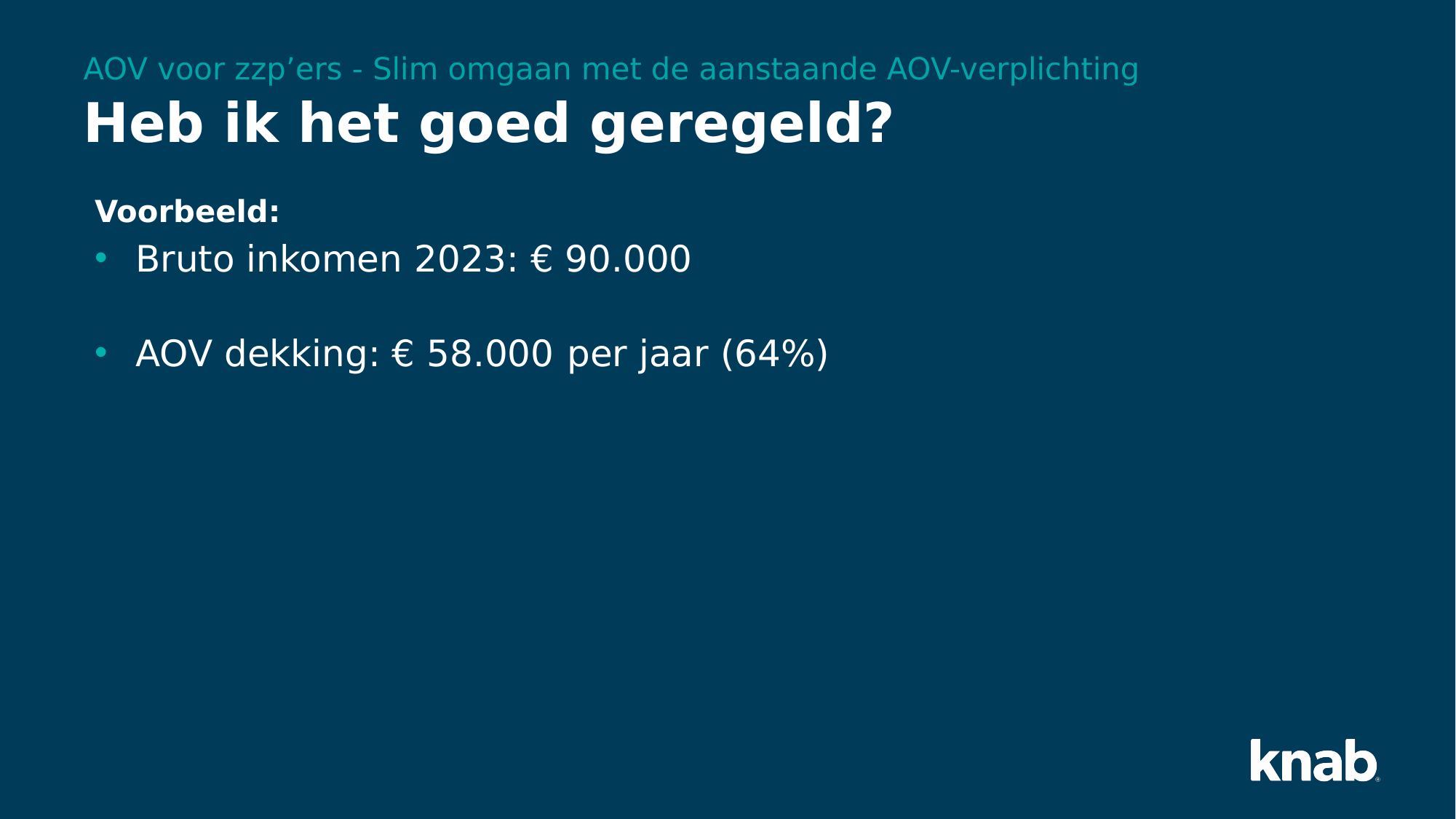

AOV voor zzp’ers - Slim omgaan met de aanstaande AOV-verplichting
# Heb ik het goed geregeld?
Voorbeeld:
Bruto inkomen 2023: € 90.000
AOV dekking: € 58.000 per jaar (64%)